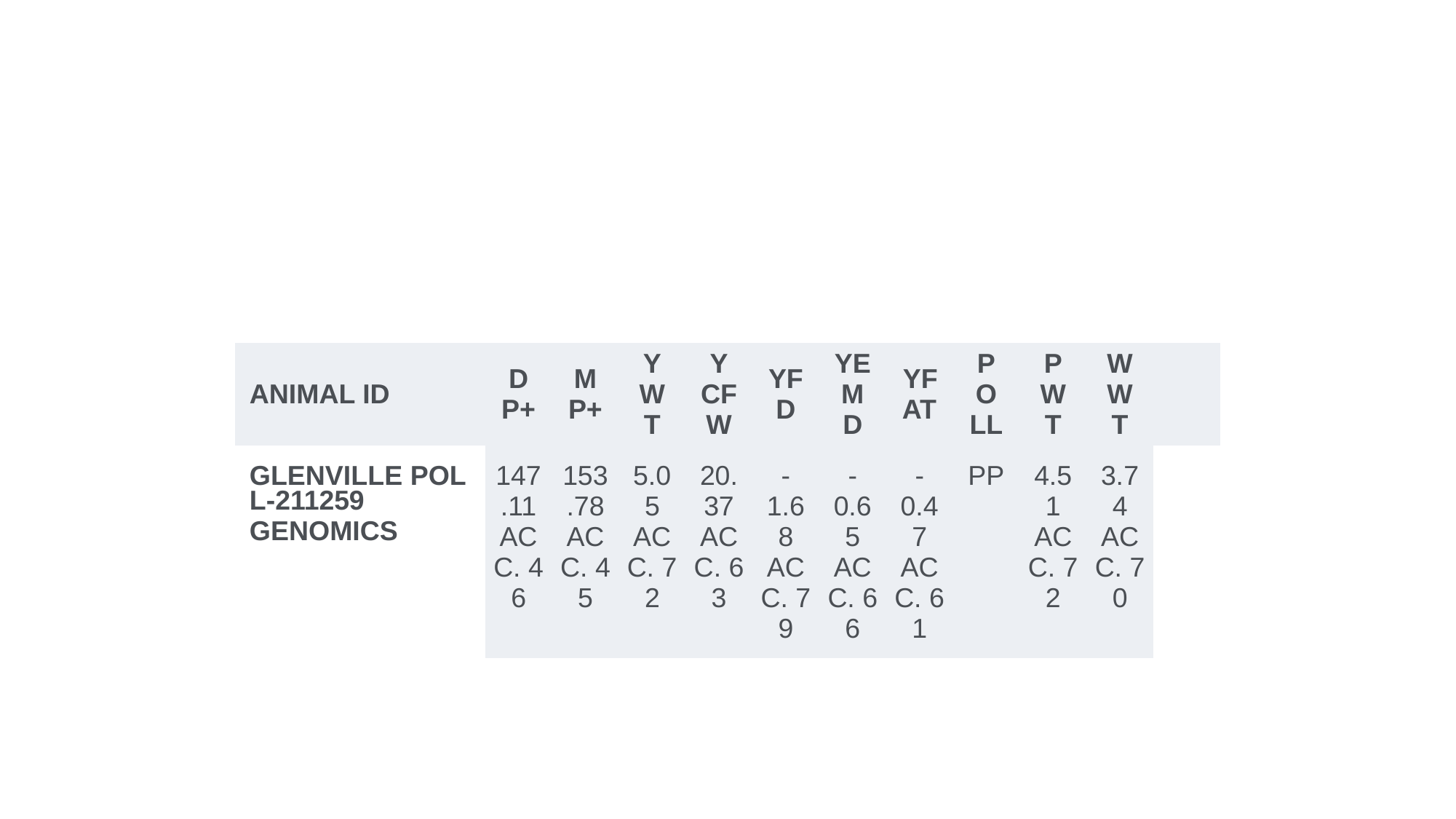

#
| ANIMAL ID | DP+ | MP+ | YWT | YCFW | YFD | YEMD | YFAT | POLL | PWT | WWT |  |
| --- | --- | --- | --- | --- | --- | --- | --- | --- | --- | --- | --- |
| GLENVILLE POLL-211259GENOMICS | 147.11 ACC. 46 | 153.78 ACC. 45 | 5.05 ACC. 72 | 20.37 ACC. 63 | -1.68 ACC. 79 | -0.65 ACC. 66 | -0.47 ACC. 61 | PP | 4.51 ACC. 72 | 3.74 ACC. 70 |  |